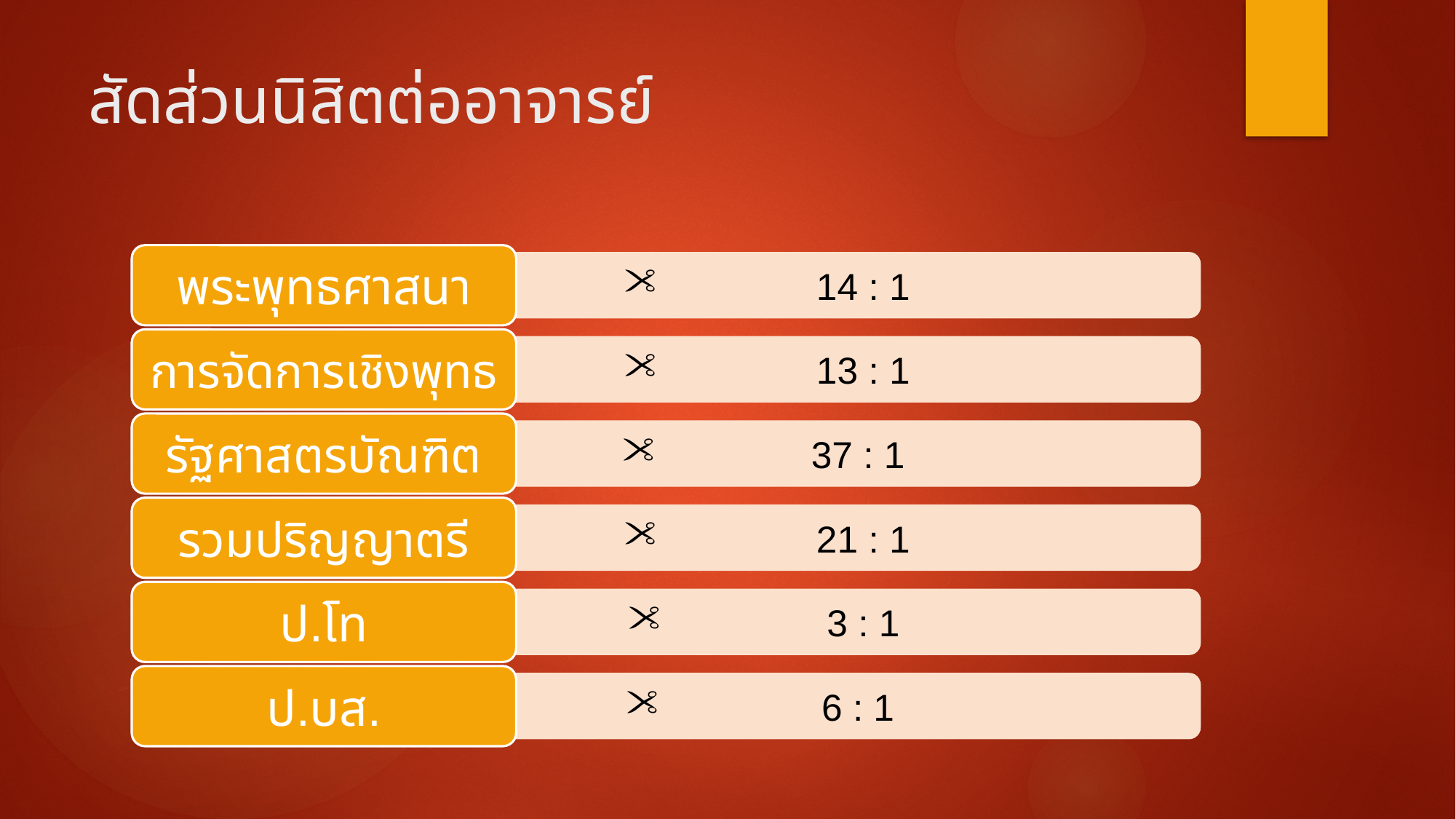

# สัดส่วนนิสิตต่ออาจารย์
พระพุทธศาสนา
14 : 1
37 : 1
ป.โท
3 : 1
การจัดการเชิงพุทธ
13 : 1
ป.บส.
6 : 1
รวมปริญญาตรี
21 : 1
รัฐศาสตรบัณฑิต